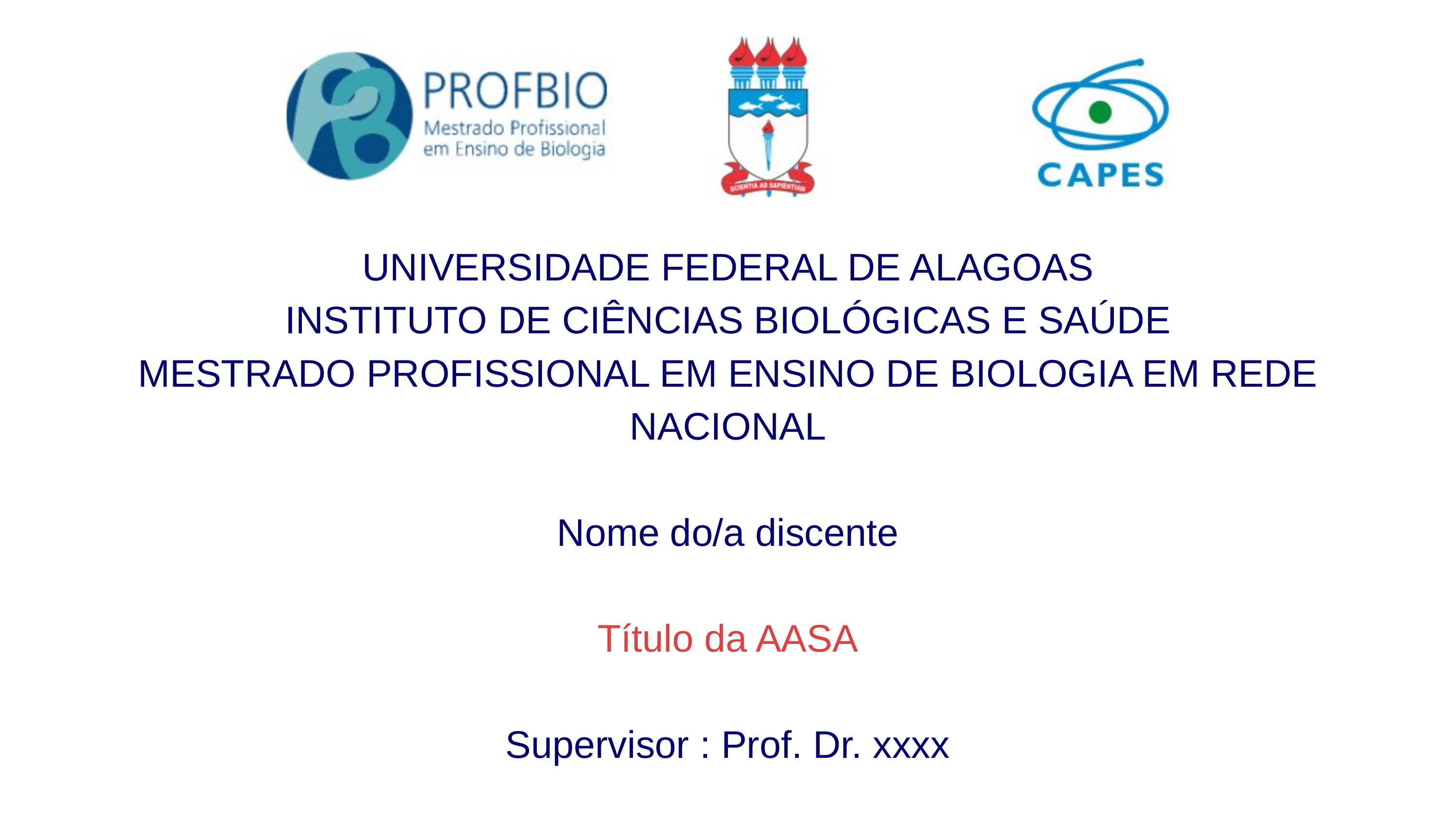

UNIVERSIDADE FEDERAL DE ALAGOAS
INSTITUTO DE CIÊNCIAS BIOLÓGICAS E SAÚDE
MESTRADO PROFISSIONAL EM ENSINO DE BIOLOGIA EM REDE NACIONAL

Nome do/a discente

Título da AASA

Supervisor : Prof. Dr. xxxx